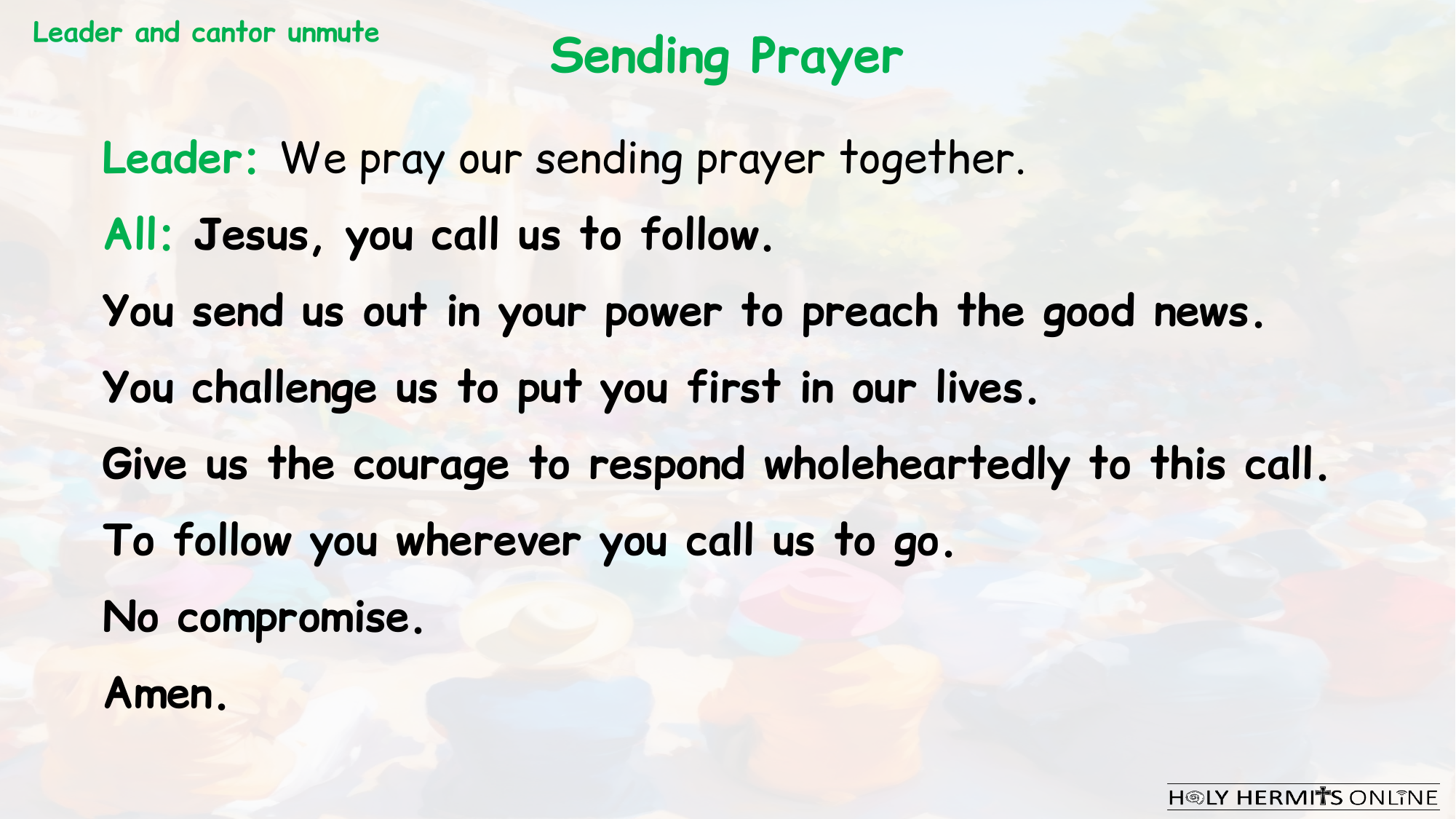

Leader and cantor unmute
Sending Prayer
Leader: We pray our sending prayer together.
All: Jesus, you call us to follow.
You send us out in your power to preach the good news.
You challenge us to put you first in our lives.
Give us the courage to respond wholeheartedly to this call.
To follow you wherever you call us to go.
No compromise.
Amen.